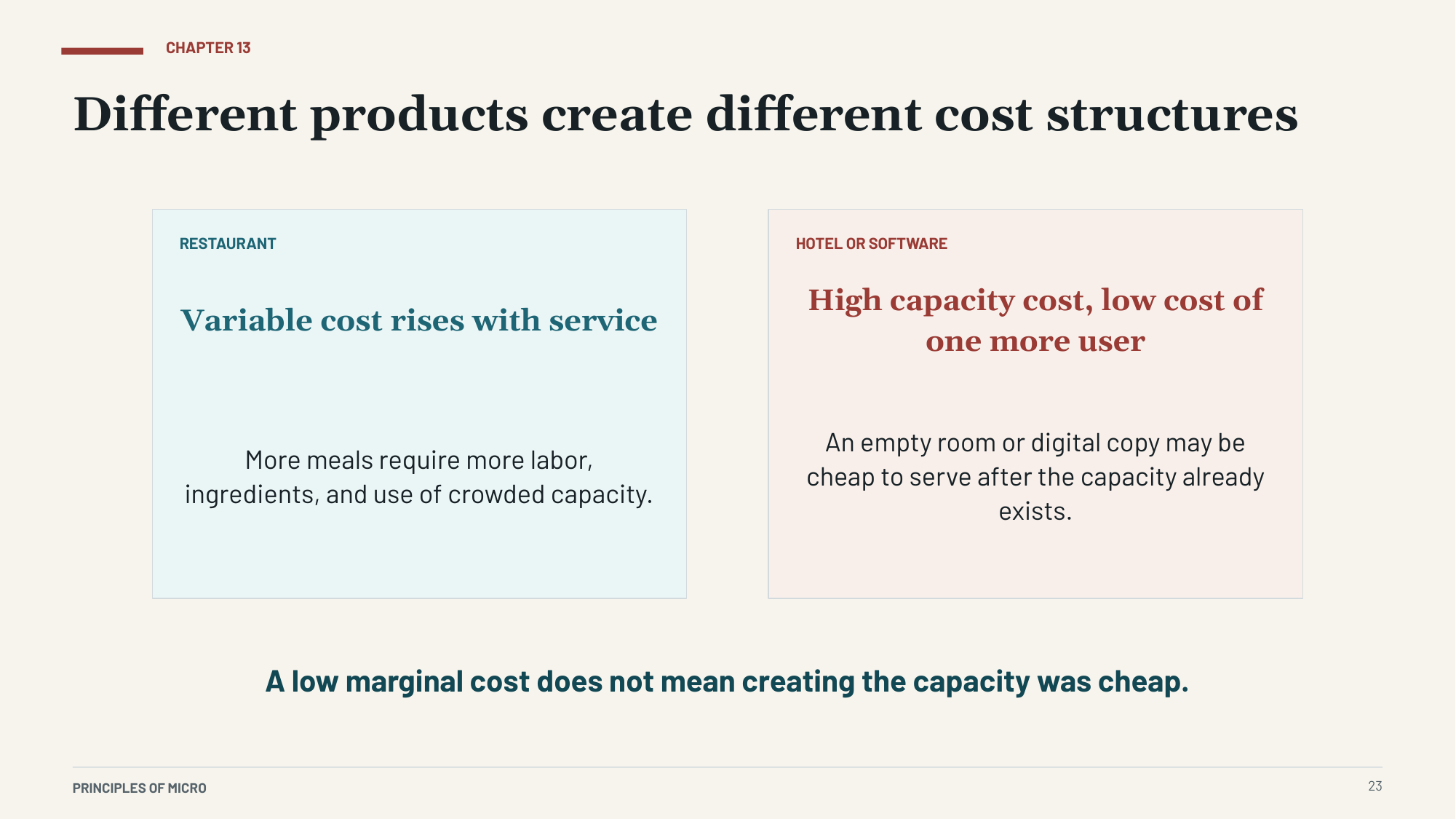

CHAPTER 13

Different products create different cost structures

RESTAURANT
HOTEL OR SOFTWARE
Variable cost rises with service
High capacity cost, low cost of one more user
More meals require more labor, ingredients, and use of crowded capacity.
An empty room or digital copy may be cheap to serve after the capacity already exists.
A low marginal cost does not mean creating the capacity was cheap.

23
PRINCIPLES OF MICRO